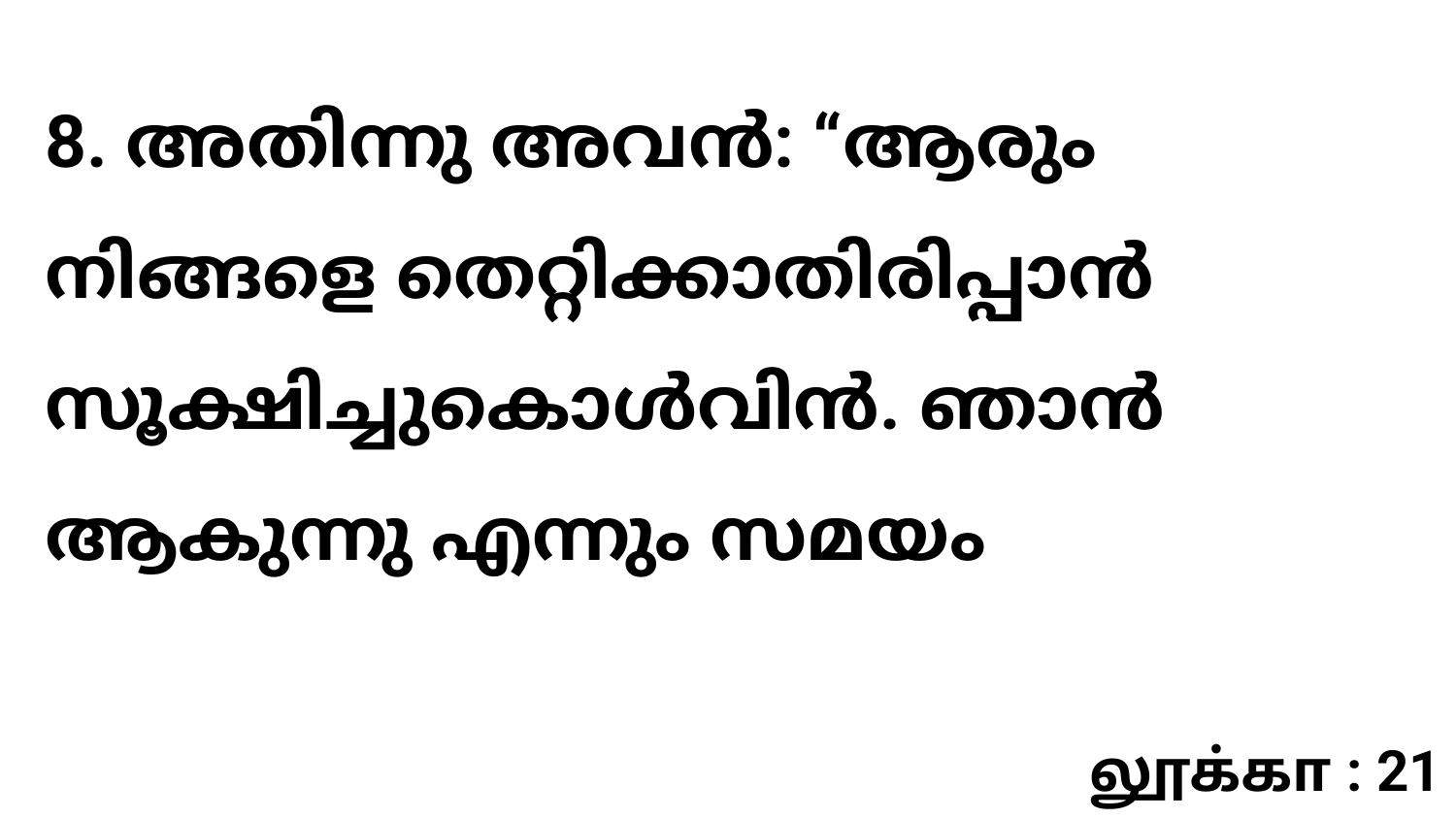

8. അതിന്നു അവൻ: “ആരും നിങ്ങളെ തെറ്റിക്കാതിരിപ്പാൻ സൂക്ഷിച്ചുകൊൾവിൻ. ഞാൻ ആകുന്നു എന്നും സമയം
லூக்கா : 21